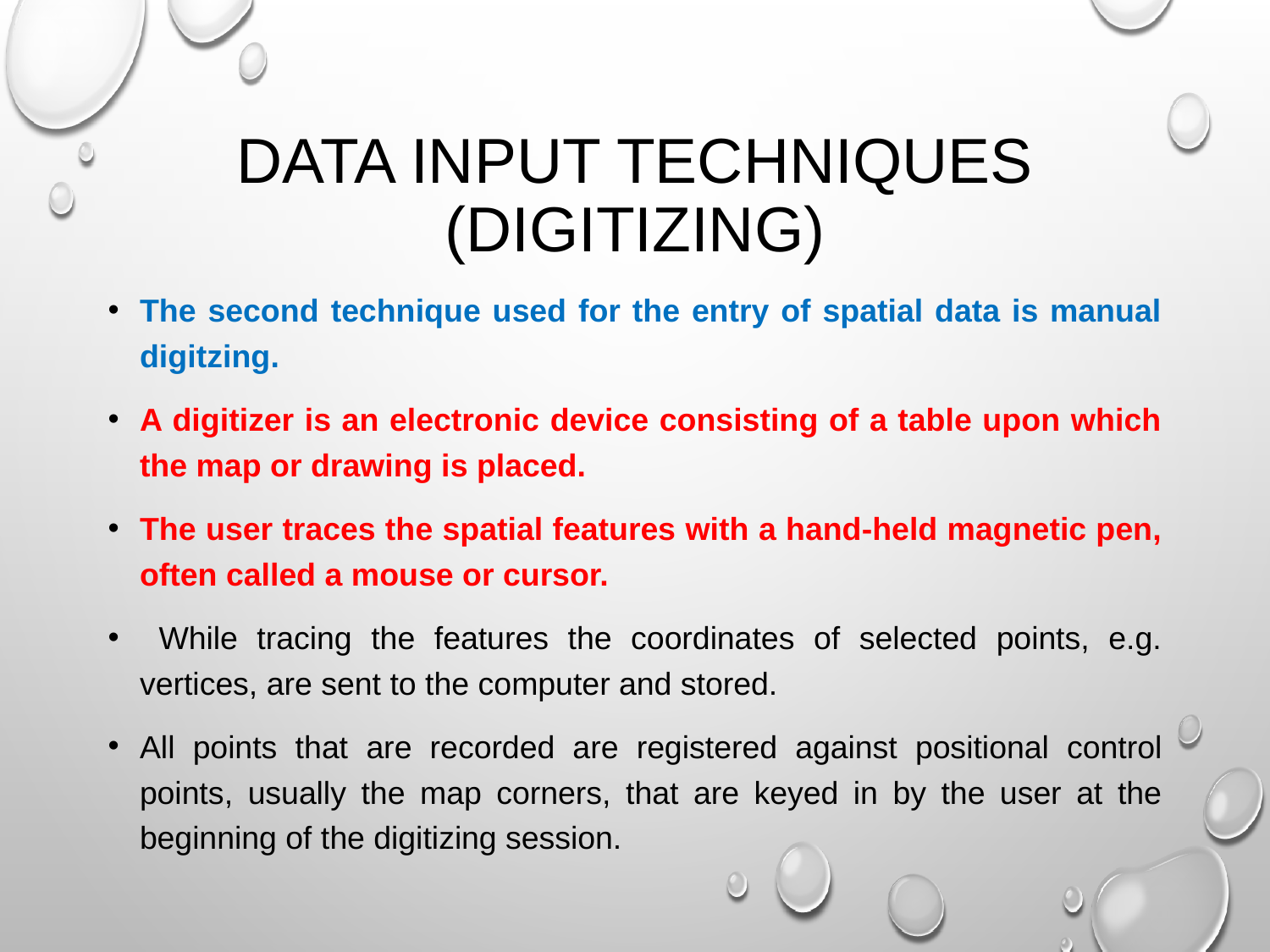

# Data input techniques (digitizing)
The second technique used for the entry of spatial data is manual digitzing.
A digitizer is an electronic device consisting of a table upon which the map or drawing is placed.
The user traces the spatial features with a hand-held magnetic pen, often called a mouse or cursor.
 While tracing the features the coordinates of selected points, e.g. vertices, are sent to the computer and stored.
All points that are recorded are registered against positional control points, usually the map corners, that are keyed in by the user at the beginning of the digitizing session.